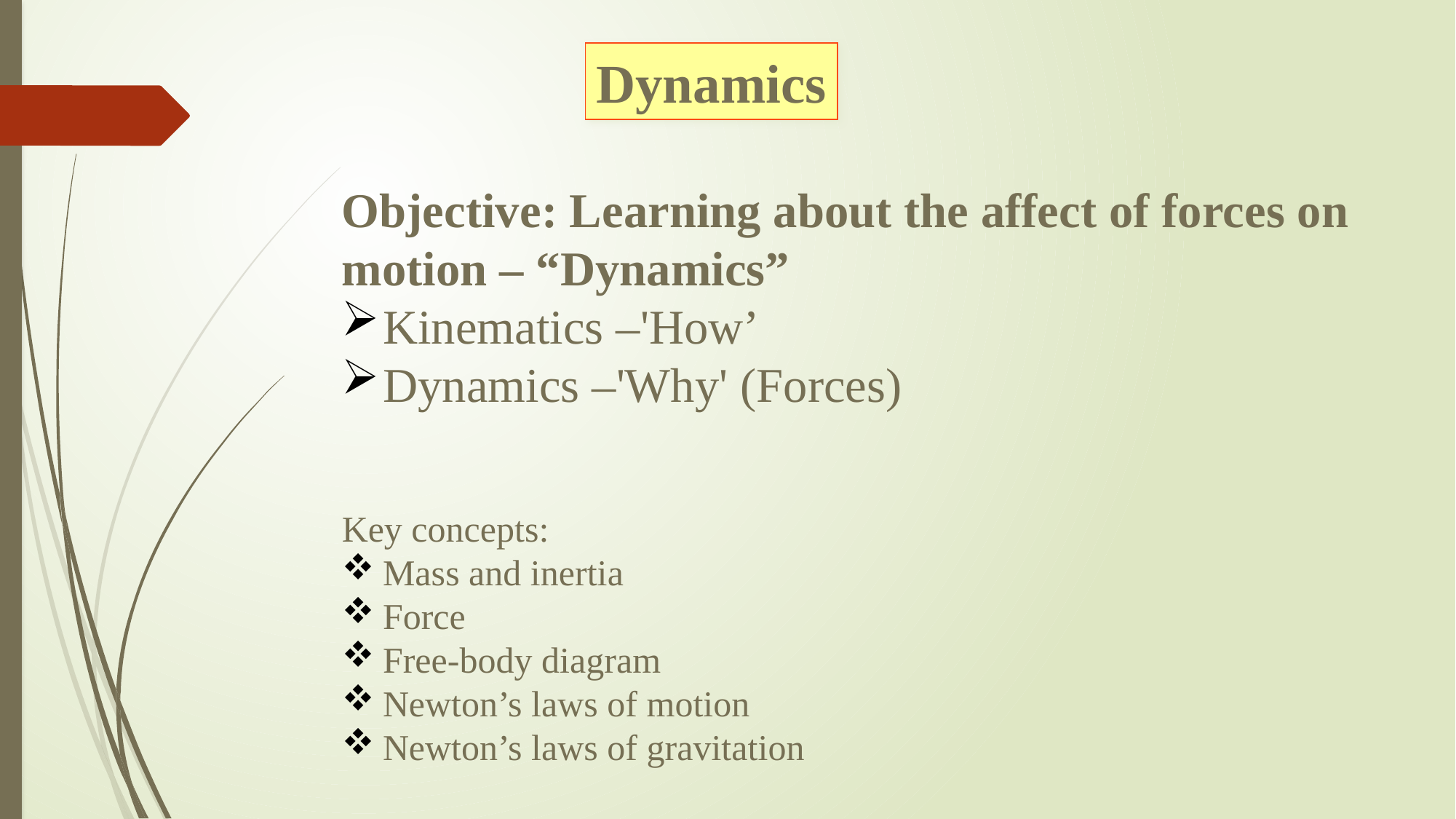

Dynamics
Objective: Learning about the affect of forces on motion – “Dynamics”
Kinematics –'How’
Dynamics –'Why' (Forces)
Key concepts:
Mass and inertia
Force
Free-body diagram
Newton’s laws of motion
Newton’s laws of gravitation